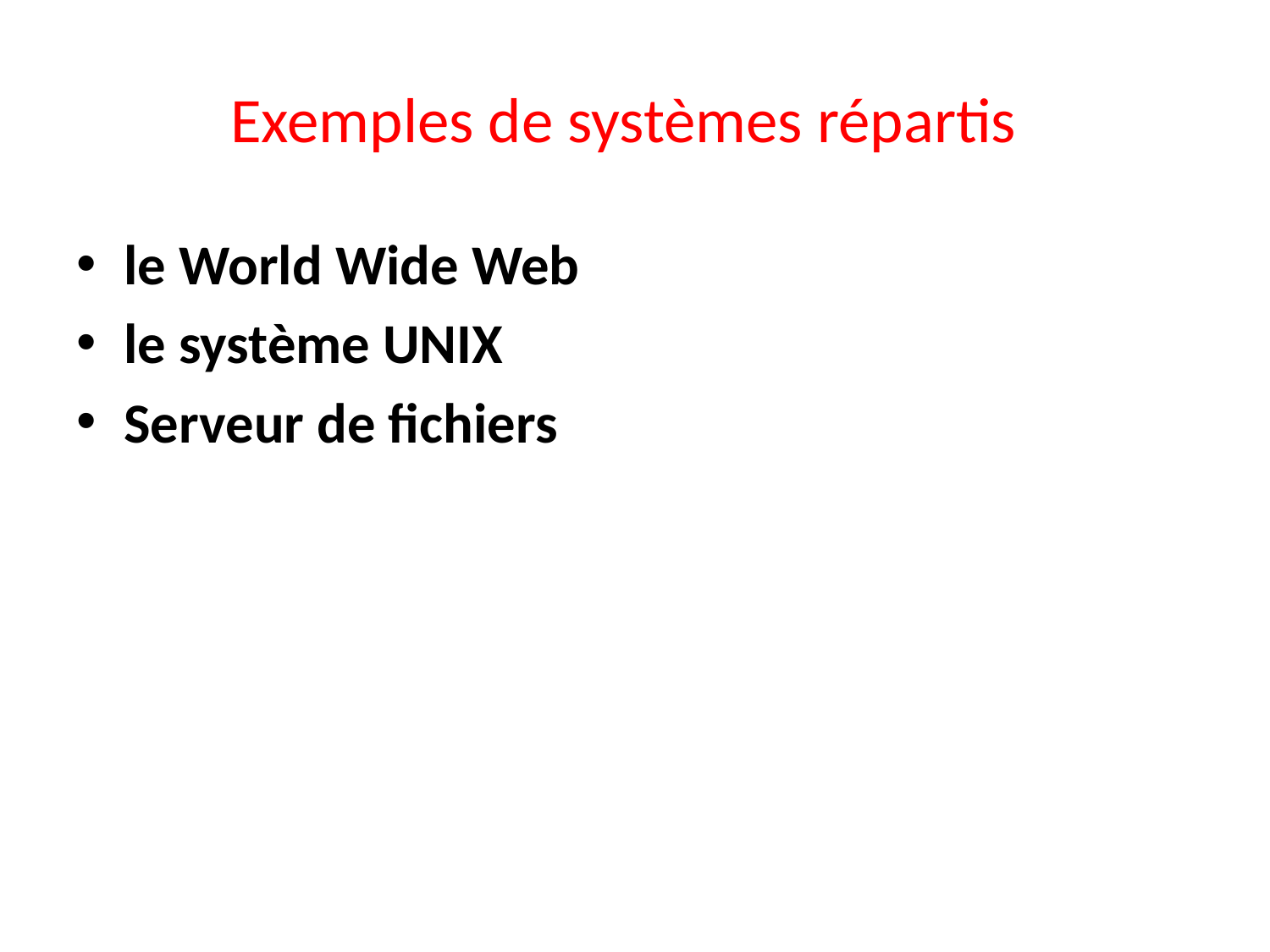

# Exemples de systèmes répartis
le World Wide Web
le système UNIX
Serveur de fichiers